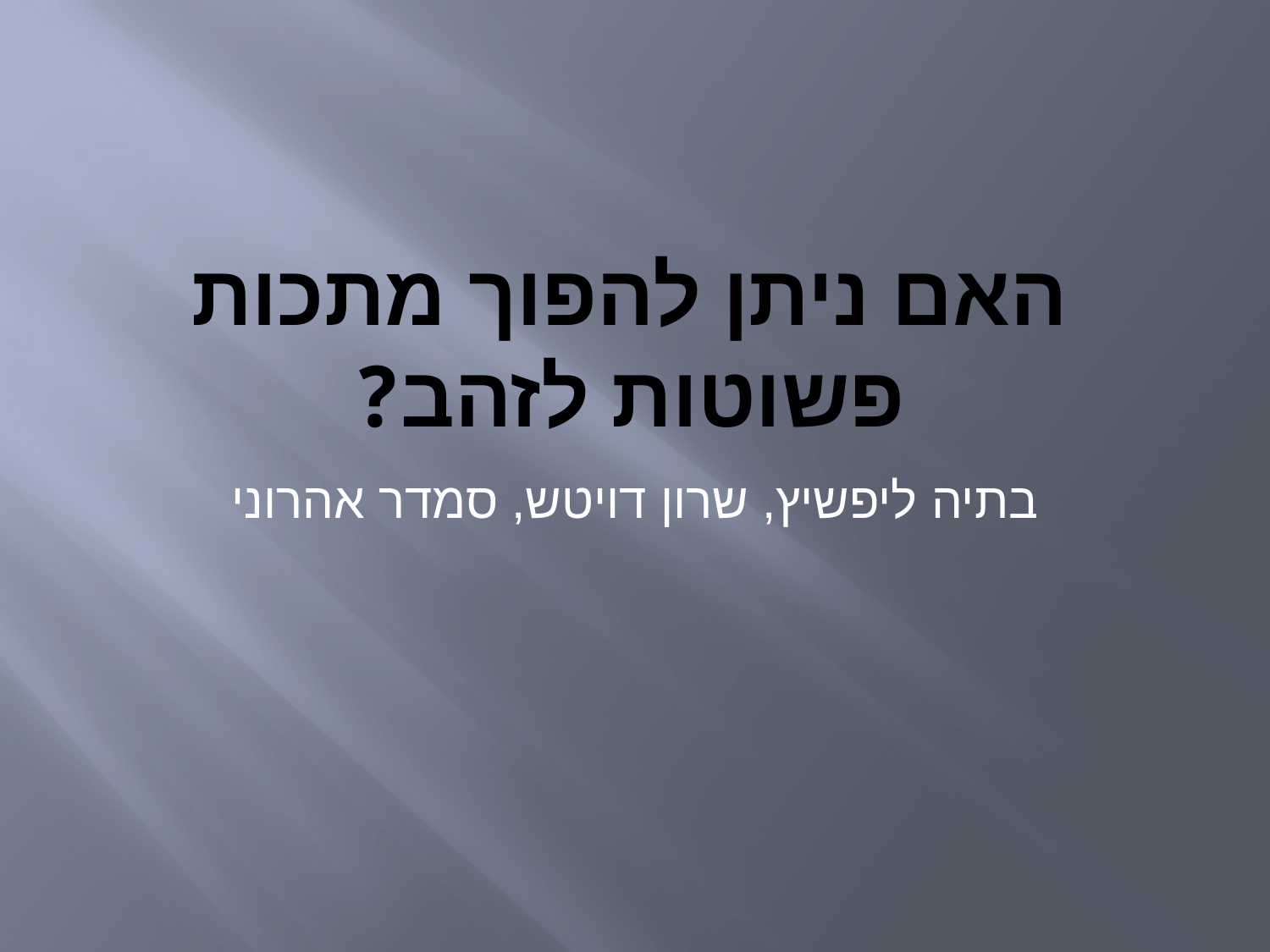

# האם ניתן להפוך מתכות פשוטות לזהב?
בתיה ליפשיץ, שרון דויטש, סמדר אהרוני